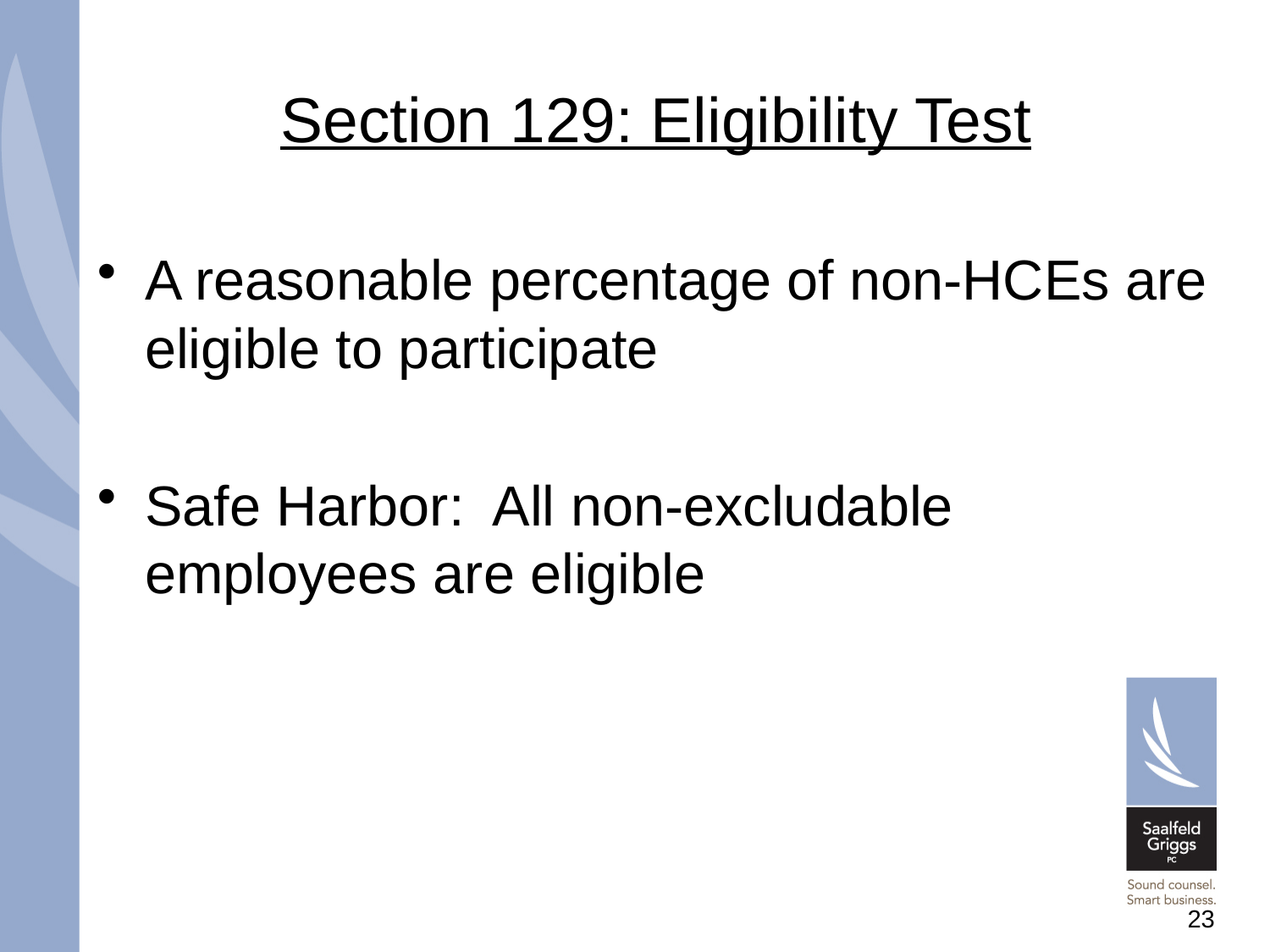

# Section 129: Eligibility Test

A reasonable percentage of non-HCEs are eligible to participate

Safe Harbor:  All non-excludable employees are eligible

23